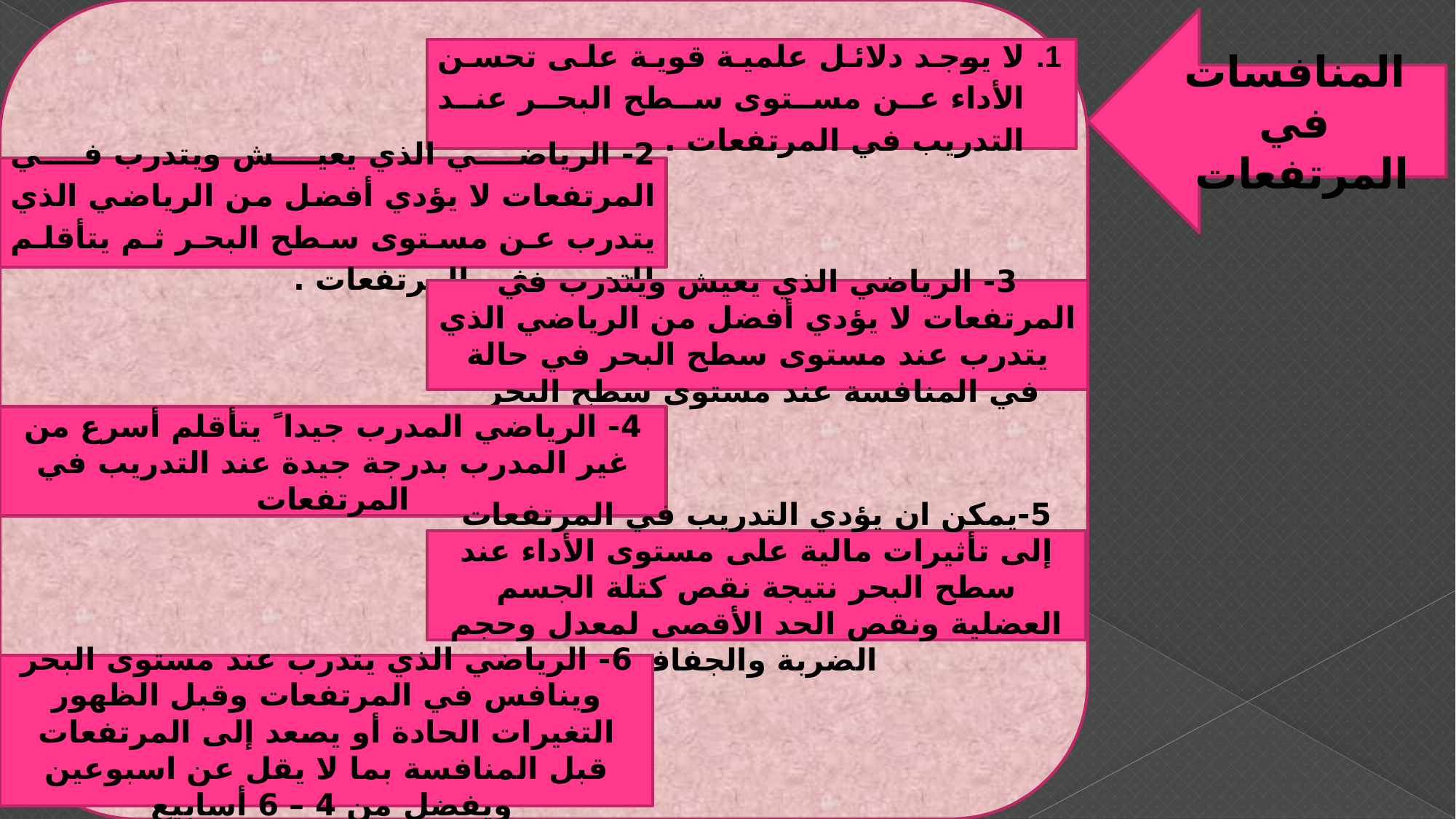

المنافسات في المرتفعات
لا يوجد دلائل علمية قوية على تحسن الأداء عن مستوى سطح البحر عند التدريب في المرتفعات .
2- الرياضي الذي يعيش ويتدرب في المرتفعات لا يؤدي أفضل من الرياضي الذي يتدرب عن مستوى سطح البحر ثم يتأقلم للتدريب في المرتفعات .
3- الرياضي الذي يعيش ويتدرب في المرتفعات لا يؤدي أفضل من الرياضي الذي يتدرب عند مستوى سطح البحر في حالة في المنافسة عند مستوى سطح البحر
4- الرياضي المدرب جيدا ً يتأقلم أسرع من غير المدرب بدرجة جيدة عند التدريب في المرتفعات
5-يمكن ان يؤدي التدريب في المرتفعات إلى تأثيرات مالية على مستوى الأداء عند سطح البحر نتيجة نقص كتلة الجسم العضلية ونقص الحد الأقصى لمعدل وحجم الضربة والجفاف
6- الرياضي الذي يتدرب عند مستوى البحر وينافس في المرتفعات وقبل الظهور التغيرات الحادة أو يصعد إلى المرتفعات قبل المنافسة بما لا يقل عن اسبوعين ويفضل من 4 – 6 أسابيع